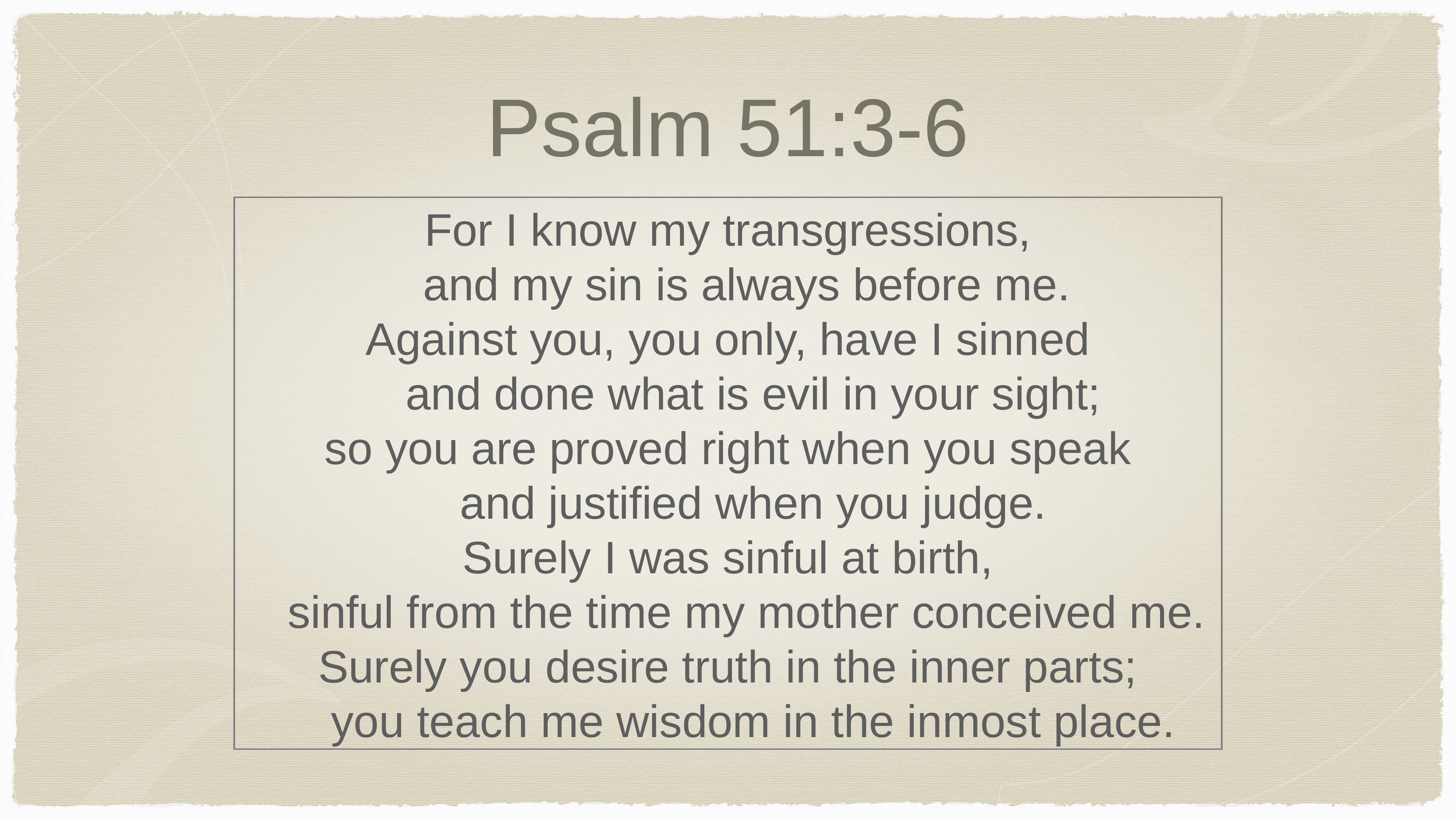

# Psalm 51:3-6
For I know my transgressions,
    and my sin is always before me.
Against you, you only, have I sinned
    and done what is evil in your sight;
so you are proved right when you speak
    and justified when you judge.
Surely I was sinful at birth,
    sinful from the time my mother conceived me.
Surely you desire truth in the inner parts;
    you teach me wisdom in the inmost place.